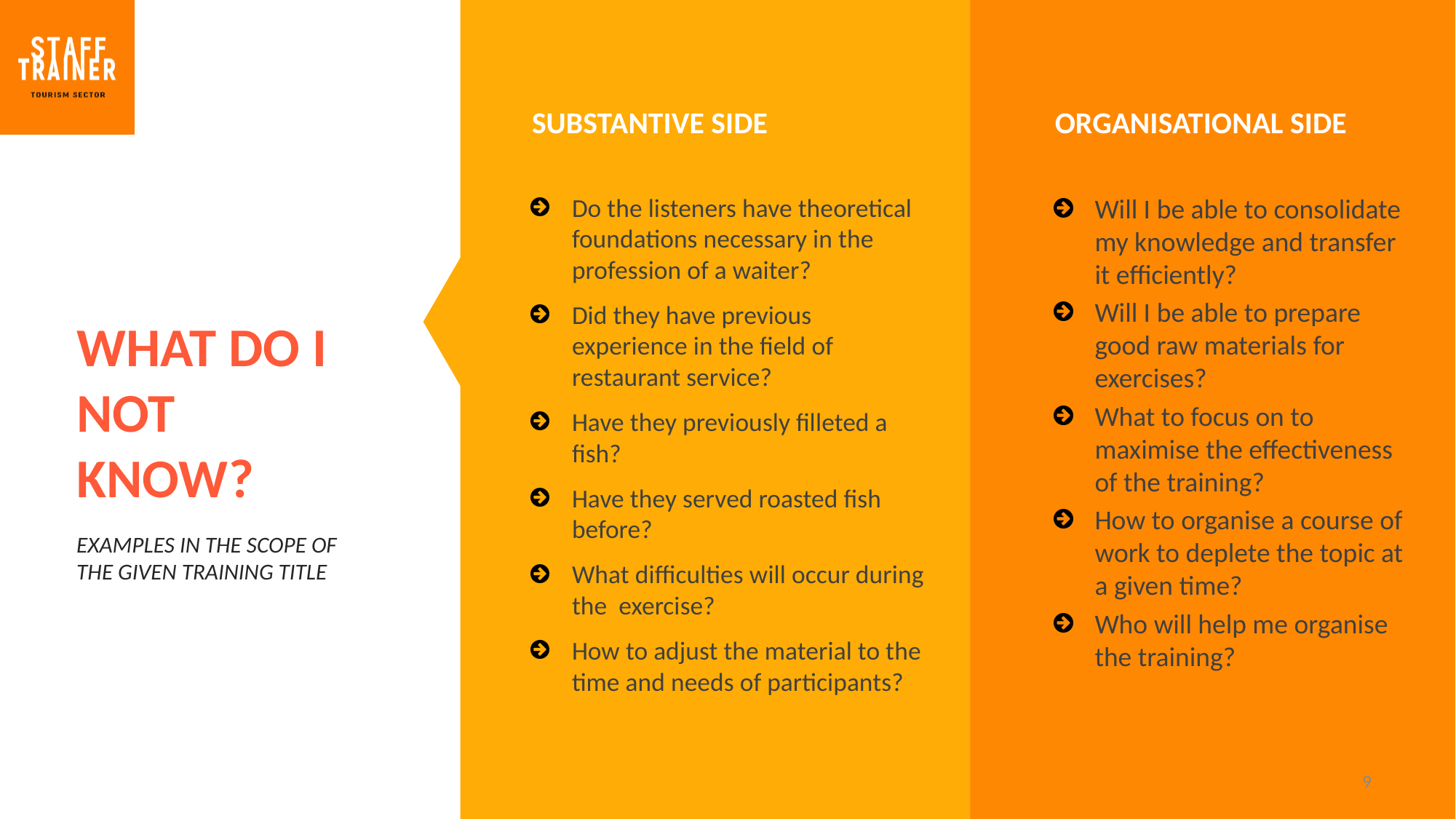

SUBSTANTIVE SIDE
ORGANISATIONAL SIDE
Do the listeners have theoretical foundations necessary in the profession of a waiter?
Did they have previous experience in the field of restaurant service?
Have they previously filleted a fish?
Have they served roasted fish before?
What difficulties will occur during the  exercise?
How to adjust the material to the time and needs of participants?

Will I be able to consolidate my knowledge and transfer it efficiently?
Will I be able to prepare good raw materials for exercises?
What to focus on to maximise the effectiveness of the training?
How to organise a course of work to deplete the topic at a given time?
Who will help me organise the training?
WHAT DO I NOT KNOW?

EXAMPLES IN THE SCOPE OF THE GIVEN TRAINING TITLE

9